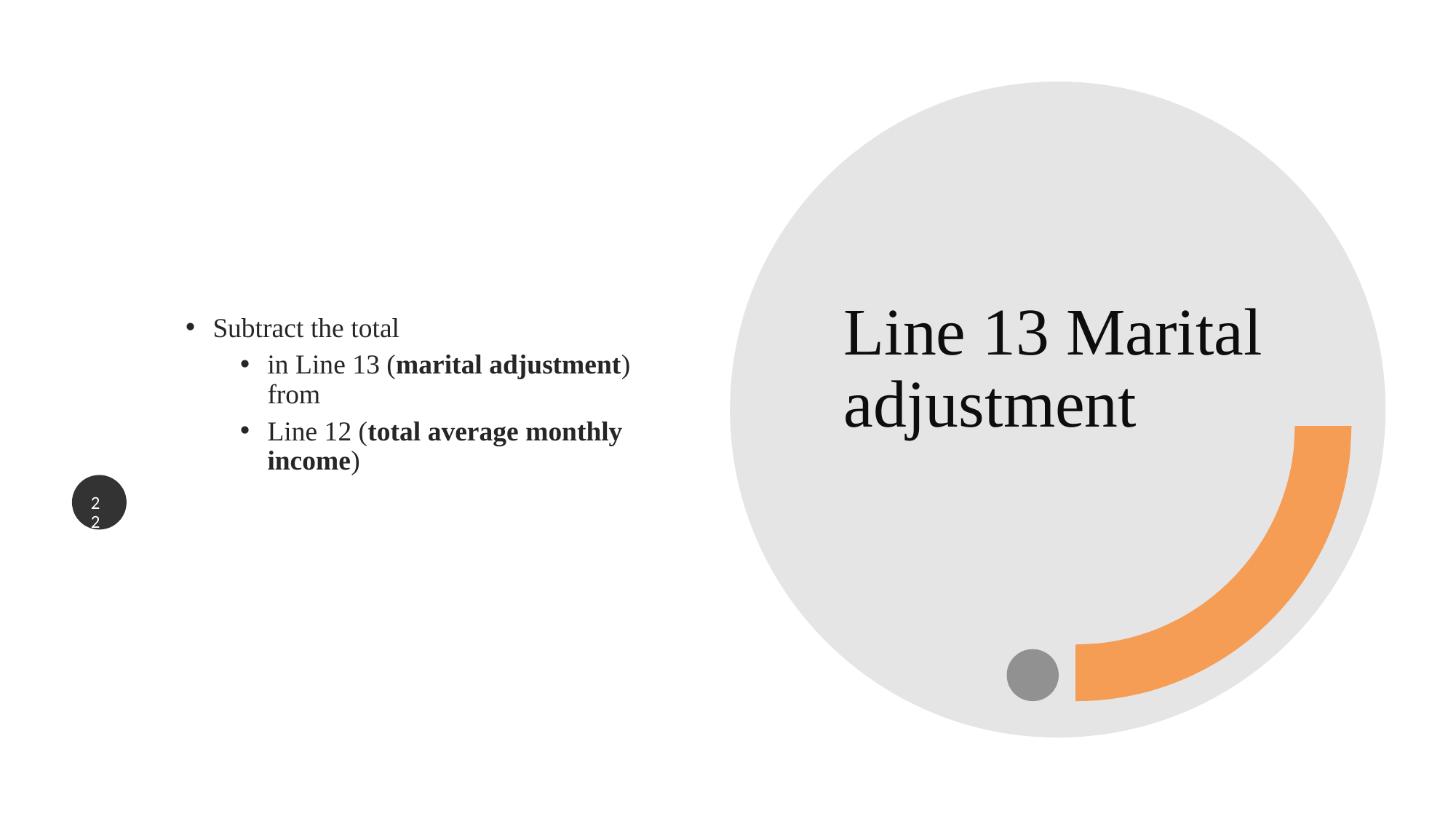

Subtract the total
in Line 13 (marital adjustment) from
Line 12 (total average monthly income)

# Line 13 Marital adjustment

22